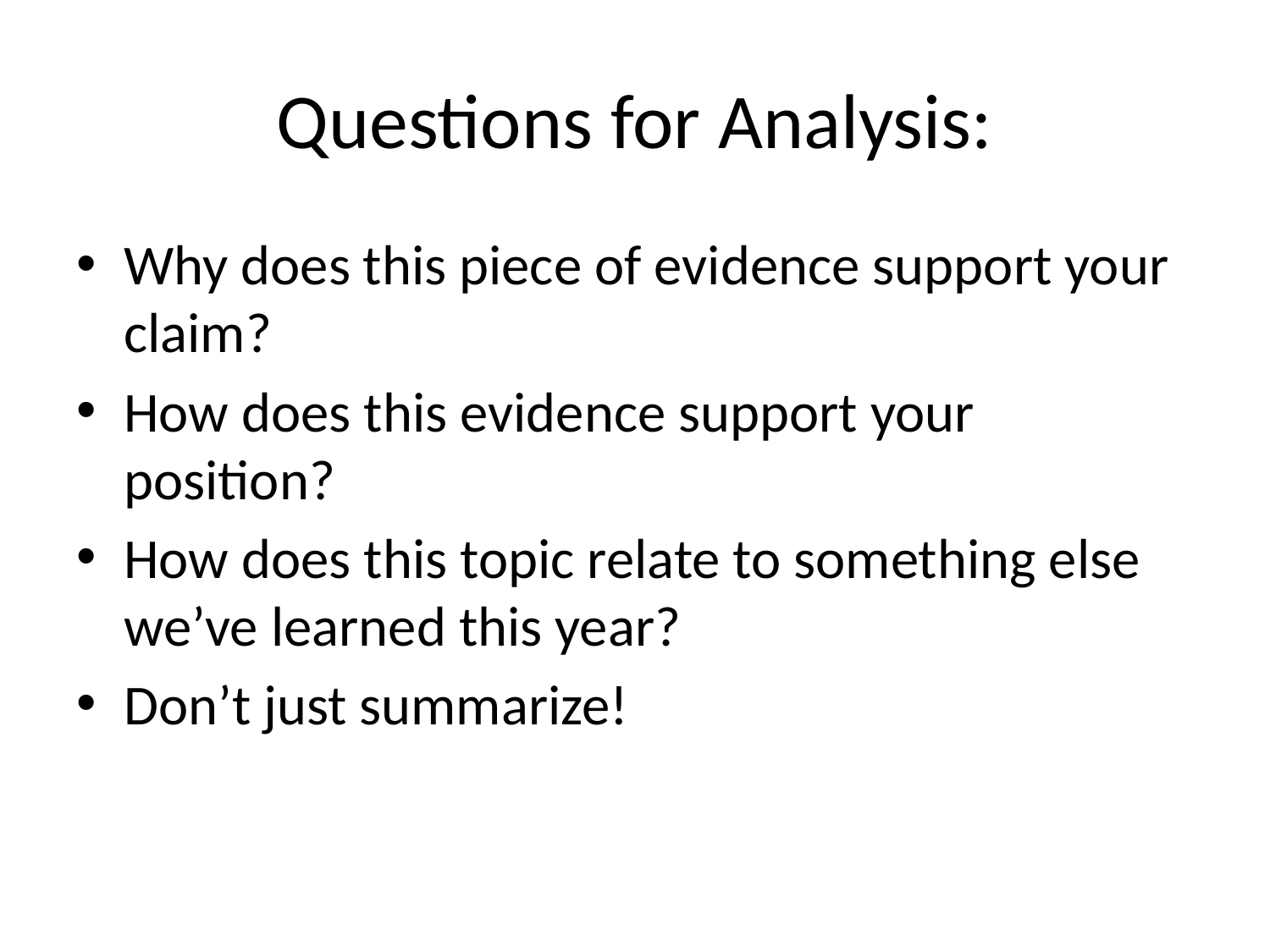

# Questions for Analysis:
Why does this piece of evidence support your claim?
How does this evidence support your position?
How does this topic relate to something else we’ve learned this year?
Don’t just summarize!